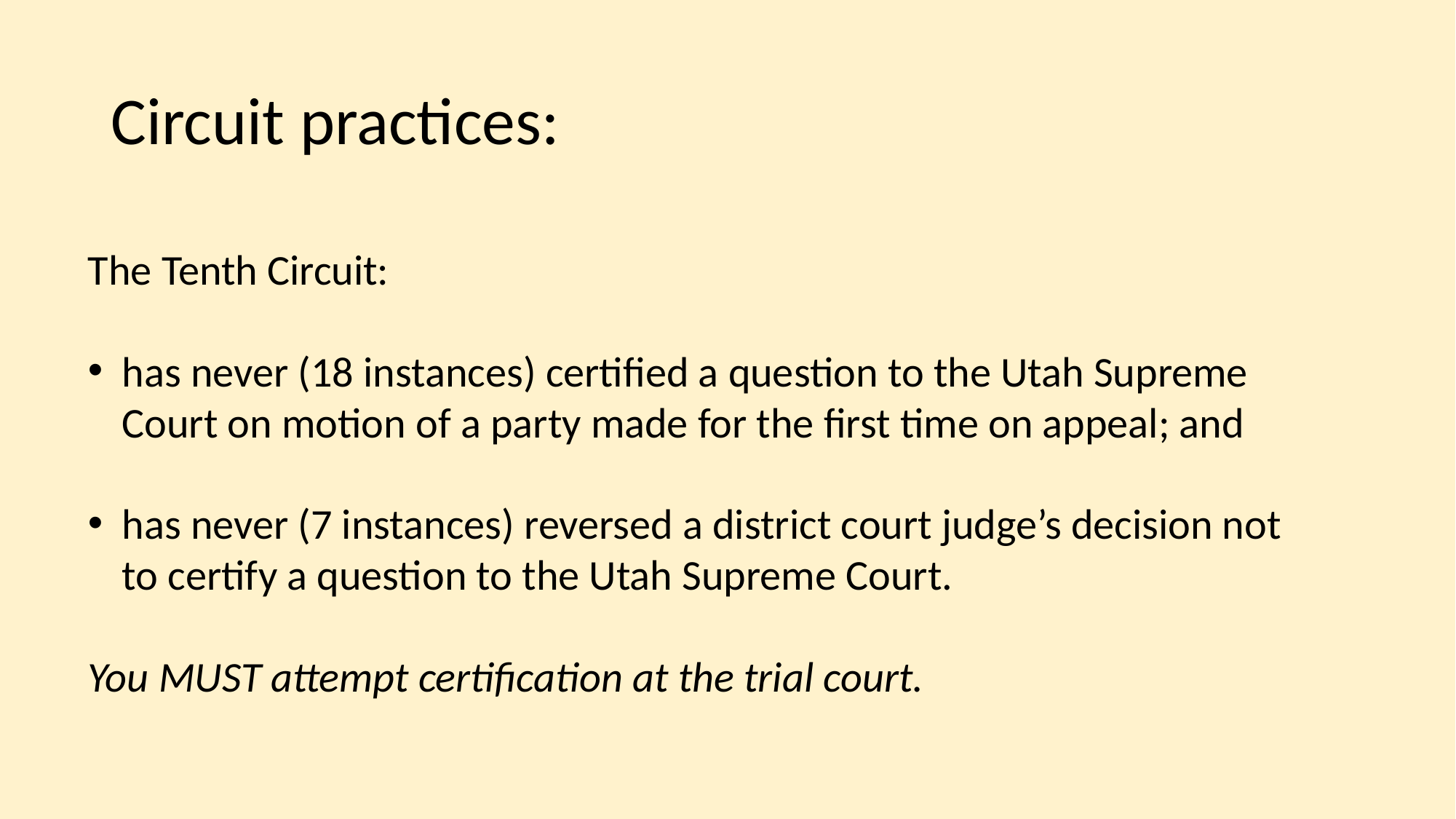

# Circuit practices:
The Tenth Circuit:

has never (18 instances) certified a question to the Utah Supreme Court on motion of a party made for the first time on appeal; and

has never (7 instances) reversed a district court judge’s decision not to certify a question to the Utah Supreme Court.

You MUST attempt certification at the trial court.